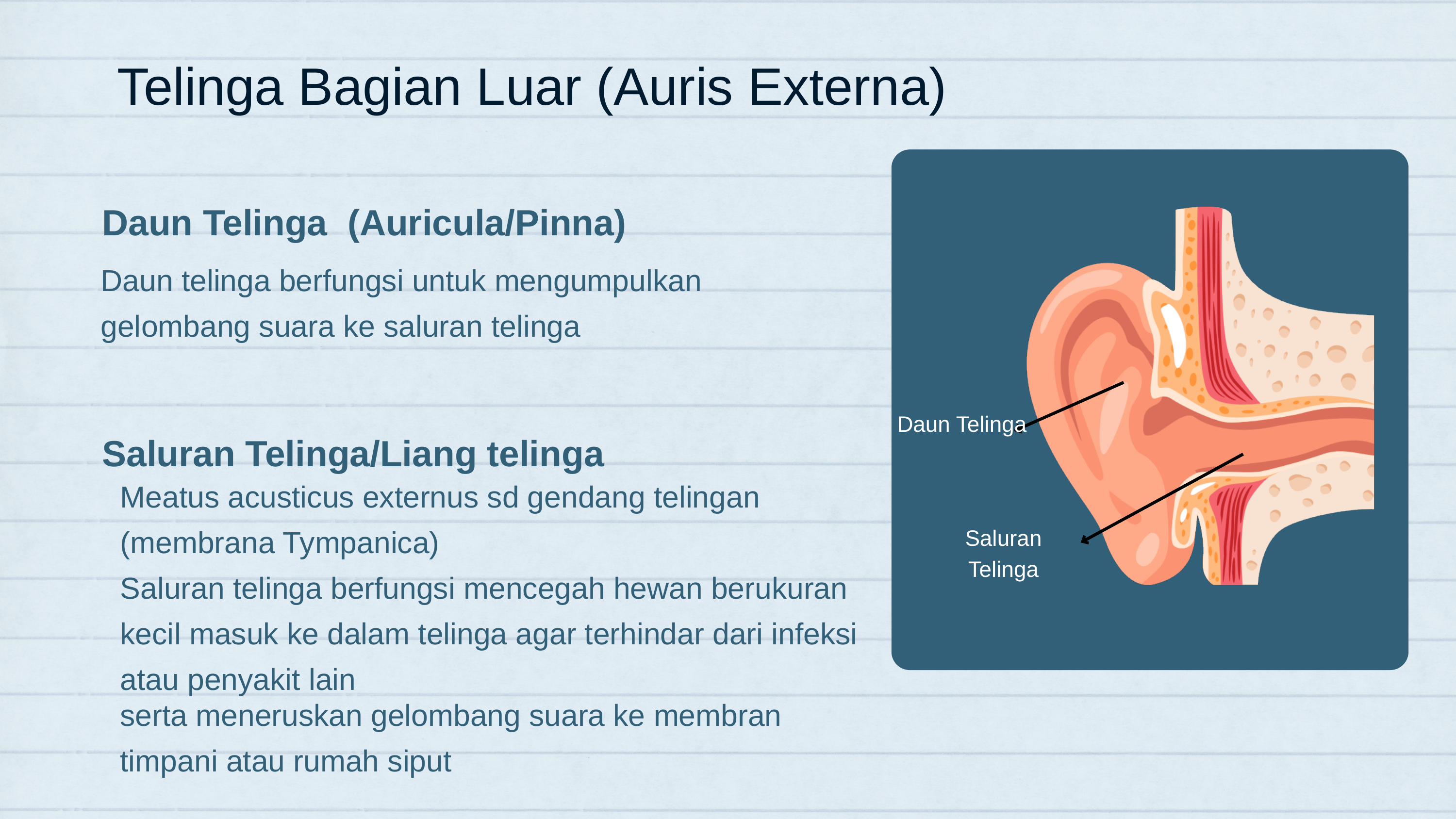

Telinga Bagian Luar (Auris Externa)

Daun Telinga  (Auricula/Pinna)

Daun telinga berfungsi untuk mengumpulkan gelombang suara ke saluran telinga

Daun Telinga
Saluran Telinga/Liang telinga

Meatus acusticus externus sd gendang telingan (membrana Tympanica)
Saluran telinga berfungsi mencegah hewan berukuran kecil masuk ke dalam telinga agar terhindar dari infeksi atau penyakit lain
Saluran Telinga
serta meneruskan gelombang suara ke membran timpani atau rumah siput